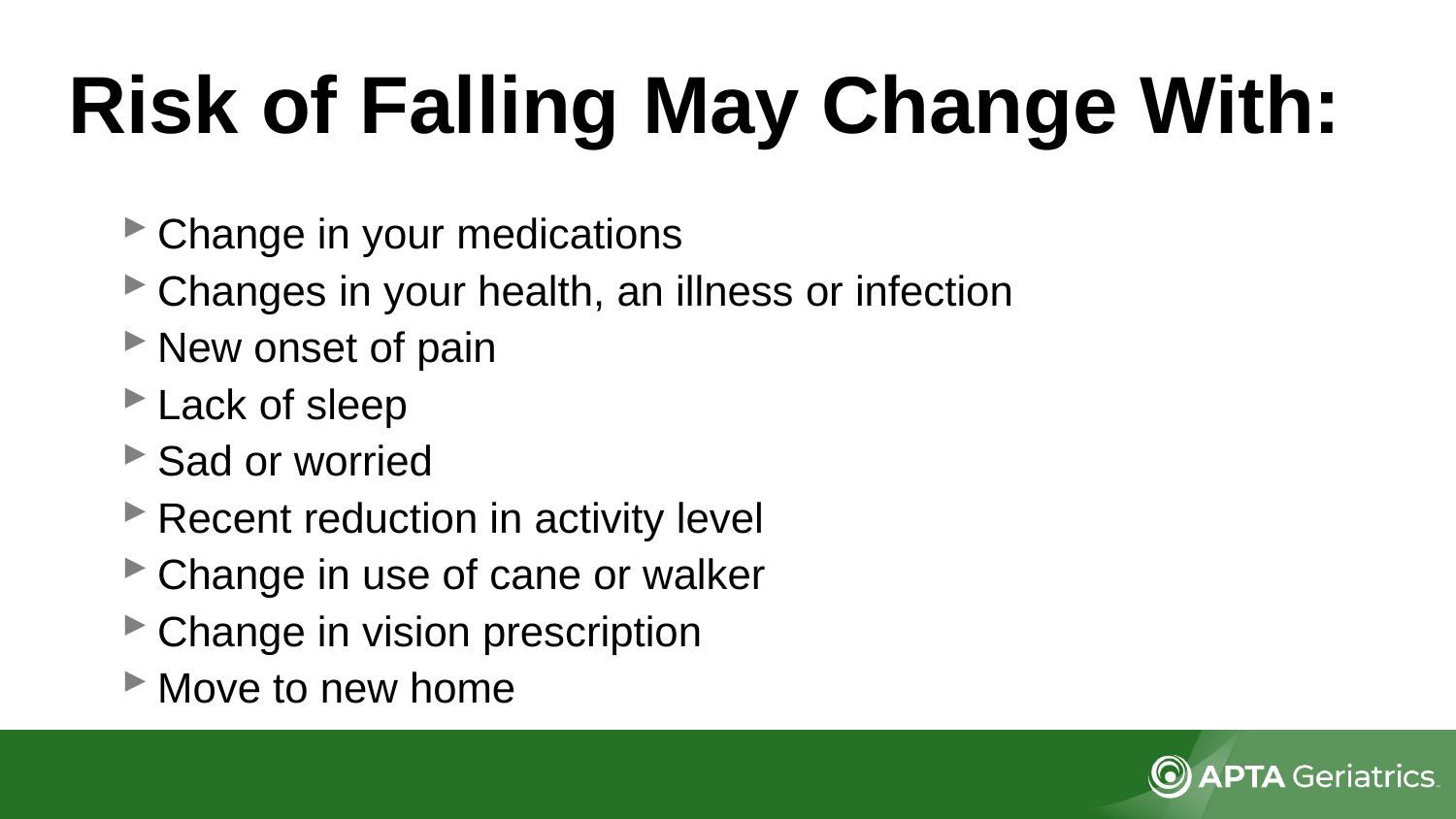

# Risk of Falling May Change With:
Change in your medications
Changes in your health, an illness or infection
New onset of pain
Lack of sleep
Sad or worried
Recent reduction in activity level
Change in use of cane or walker
Change in vision prescription
Move to new home